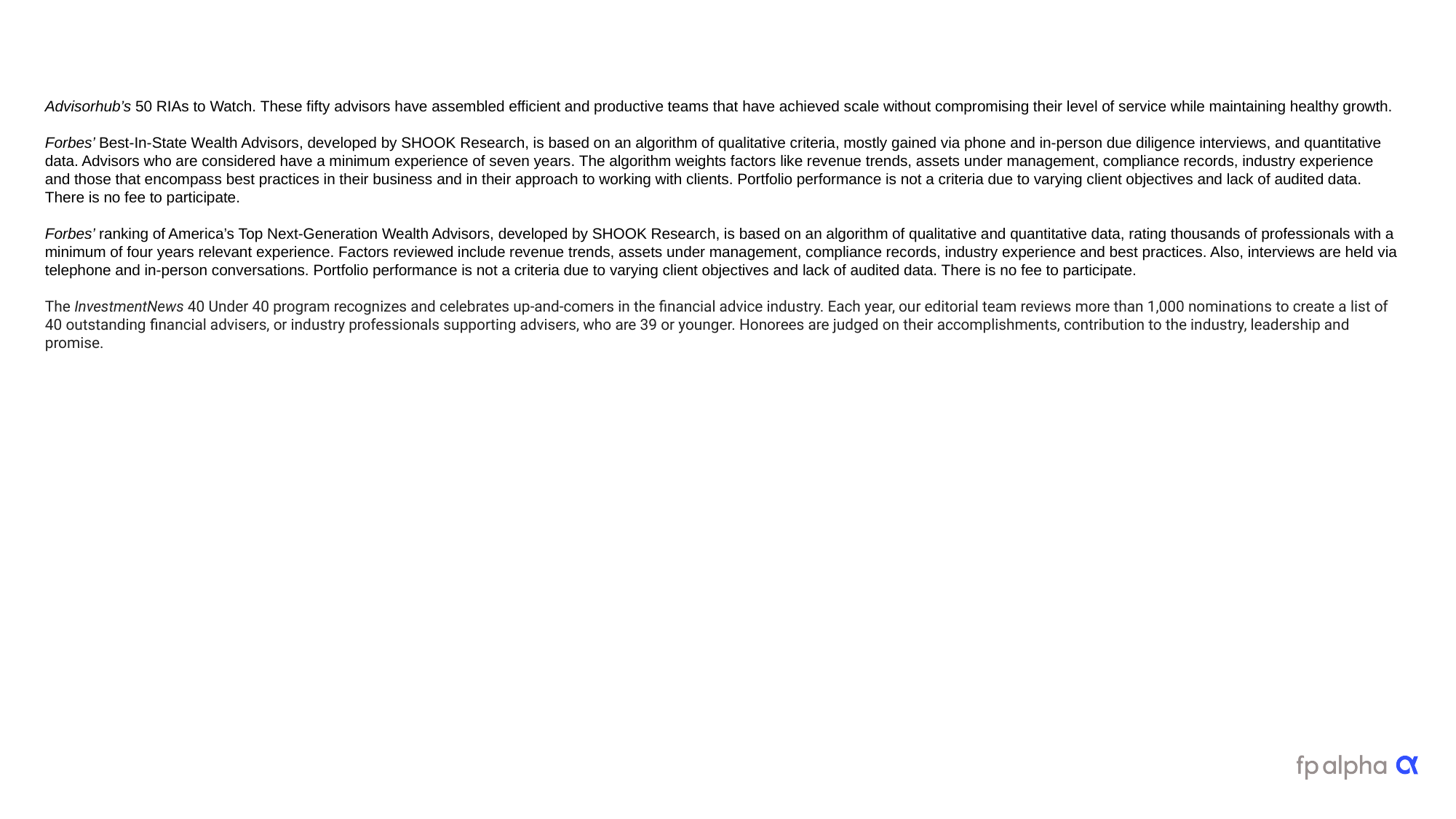

#

Advisorhub’s 50 RIAs to Watch. These fifty advisors have assembled efficient and productive teams that have achieved scale without compromising their level of service while maintaining healthy growth.

Forbes’ Best-In-State Wealth Advisors, developed by SHOOK Research, is based on an algorithm of qualitative criteria, mostly gained via phone and in-person due diligence interviews, and quantitative data. Advisors who are considered have a minimum experience of seven years. The algorithm weights factors like revenue trends, assets under management, compliance records, industry experience and those that encompass best practices in their business and in their approach to working with clients. Portfolio performance is not a criteria due to varying client objectives and lack of audited data. There is no fee to participate.

Forbes’ ranking of America’s Top Next-Generation Wealth Advisors, developed by SHOOK Research, is based on an algorithm of qualitative and quantitative data, rating thousands of professionals with a minimum of four years relevant experience. Factors reviewed include revenue trends, assets under management, compliance records, industry experience and best practices. Also, interviews are held via telephone and in-person conversations. Portfolio performance is not a criteria due to varying client objectives and lack of audited data. There is no fee to participate.

The InvestmentNews 40 Under 40 program recognizes and celebrates up-and-comers in the financial advice industry. Each year, our editorial team reviews more than 1,000 nominations to create a list of 40 outstanding financial advisers, or industry professionals supporting advisers, who are 39 or younger. Honorees are judged on their accomplishments, contribution to the industry, leadership and promise.